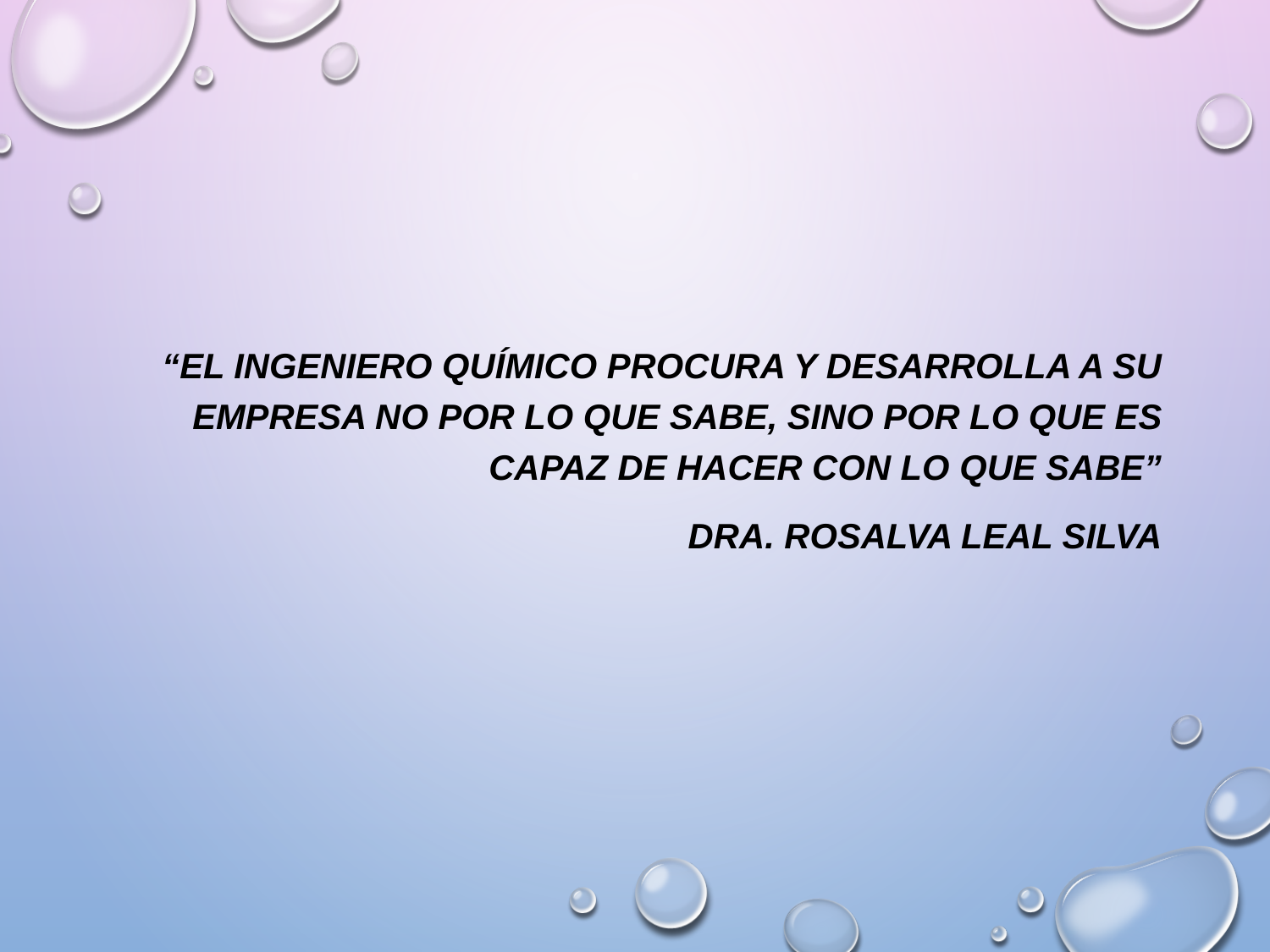

“El Ingeniero Químico procura y desarrolla a su empresa no por lo que sabe, sino por lo que es capaz de hacer con lo que sabe”
Dra. Rosalva Leal Silva